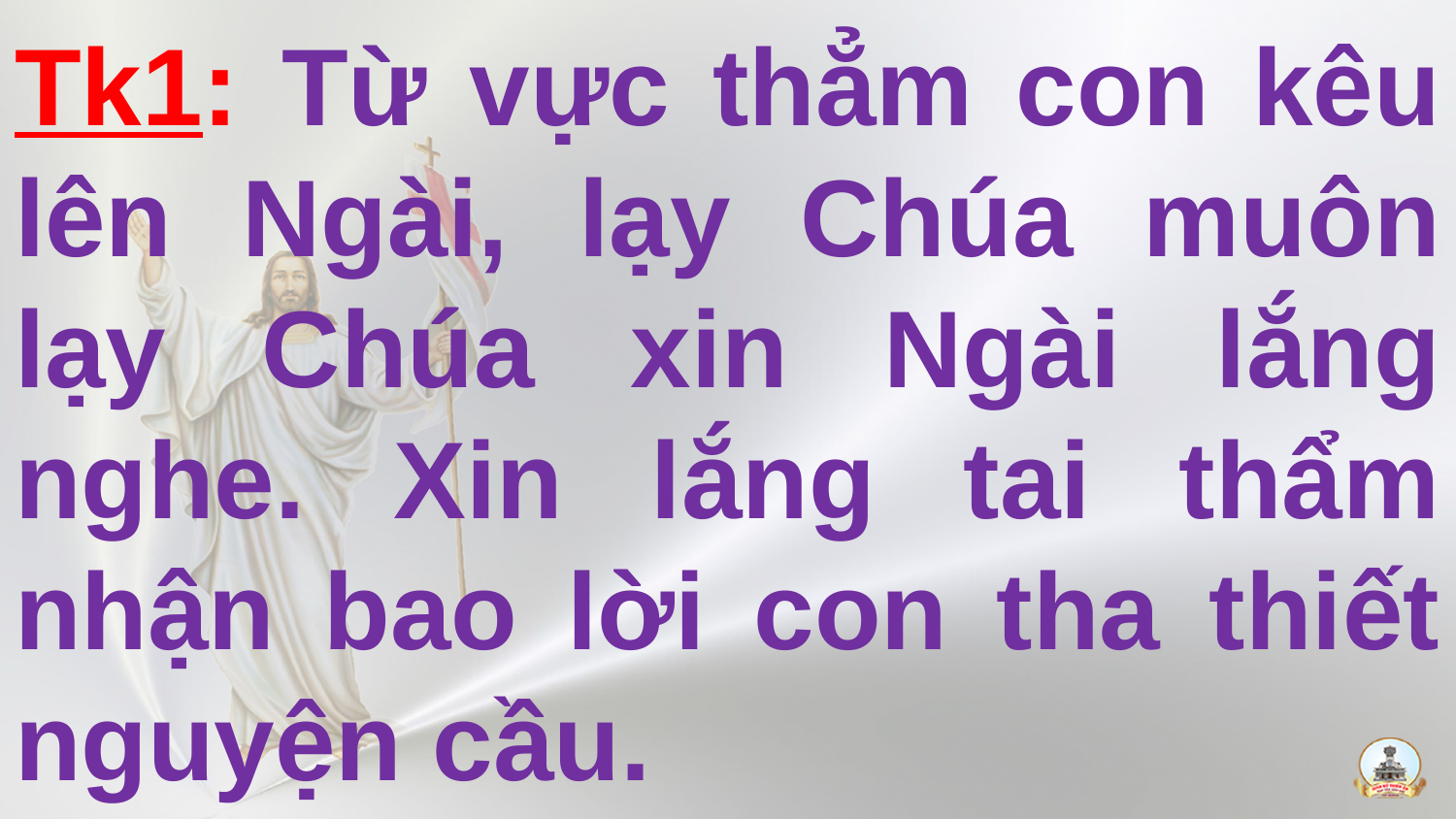

# Tk1: Từ vực thẳm con kêu lên Ngài, lạy Chúa muôn lạy Chúa xin Ngài lắng nghe. Xin lắng tai thẩm nhận bao lời con tha thiết nguyện cầu.